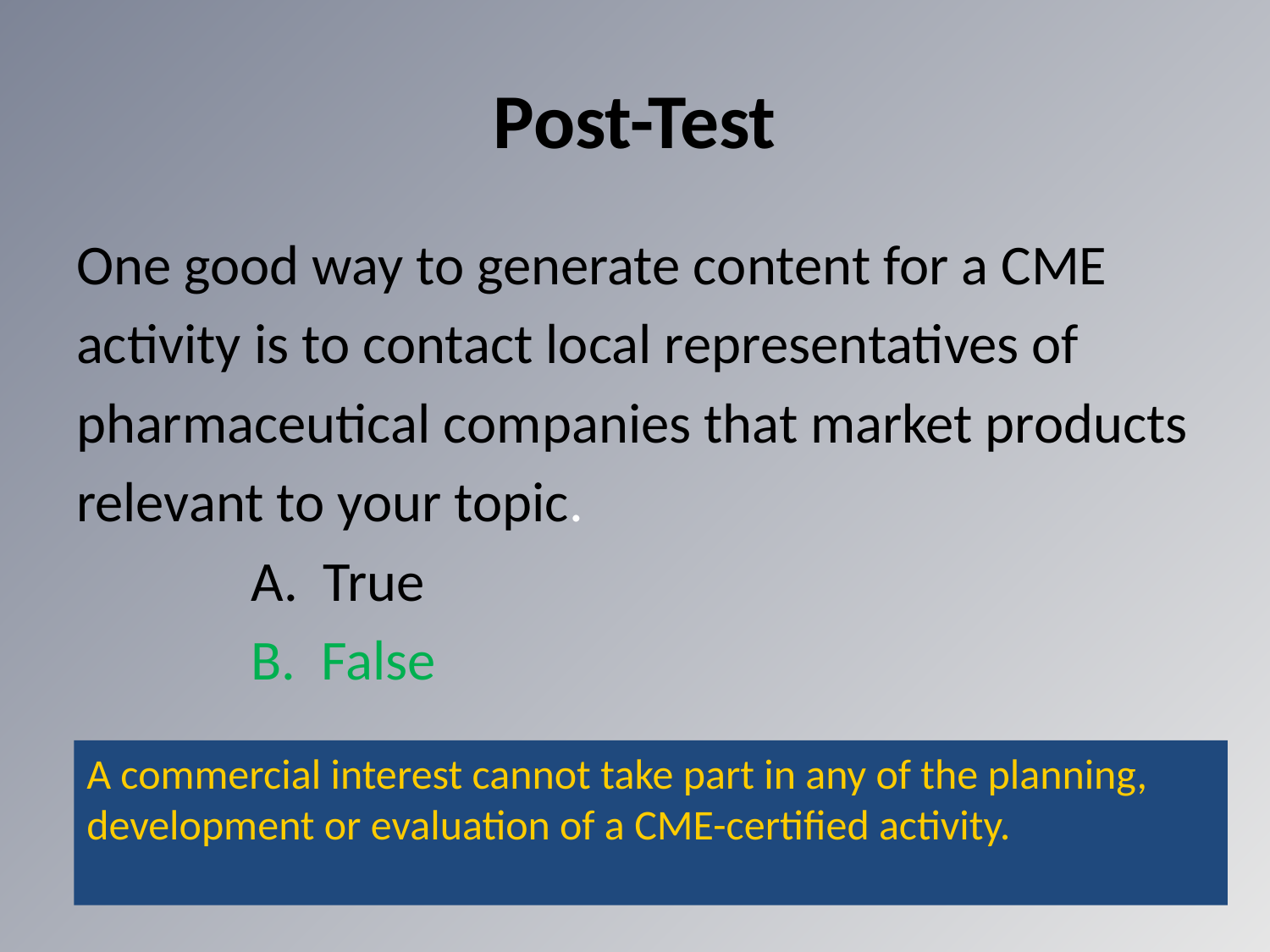

# Post-Test
One good way to generate content for a CME
activity is to contact local representatives of
pharmaceutical companies that market products
relevant to your topic.
		A.  True
		B.  False
A commercial interest cannot take part in any of the planning, development or evaluation of a CME-certified activity.